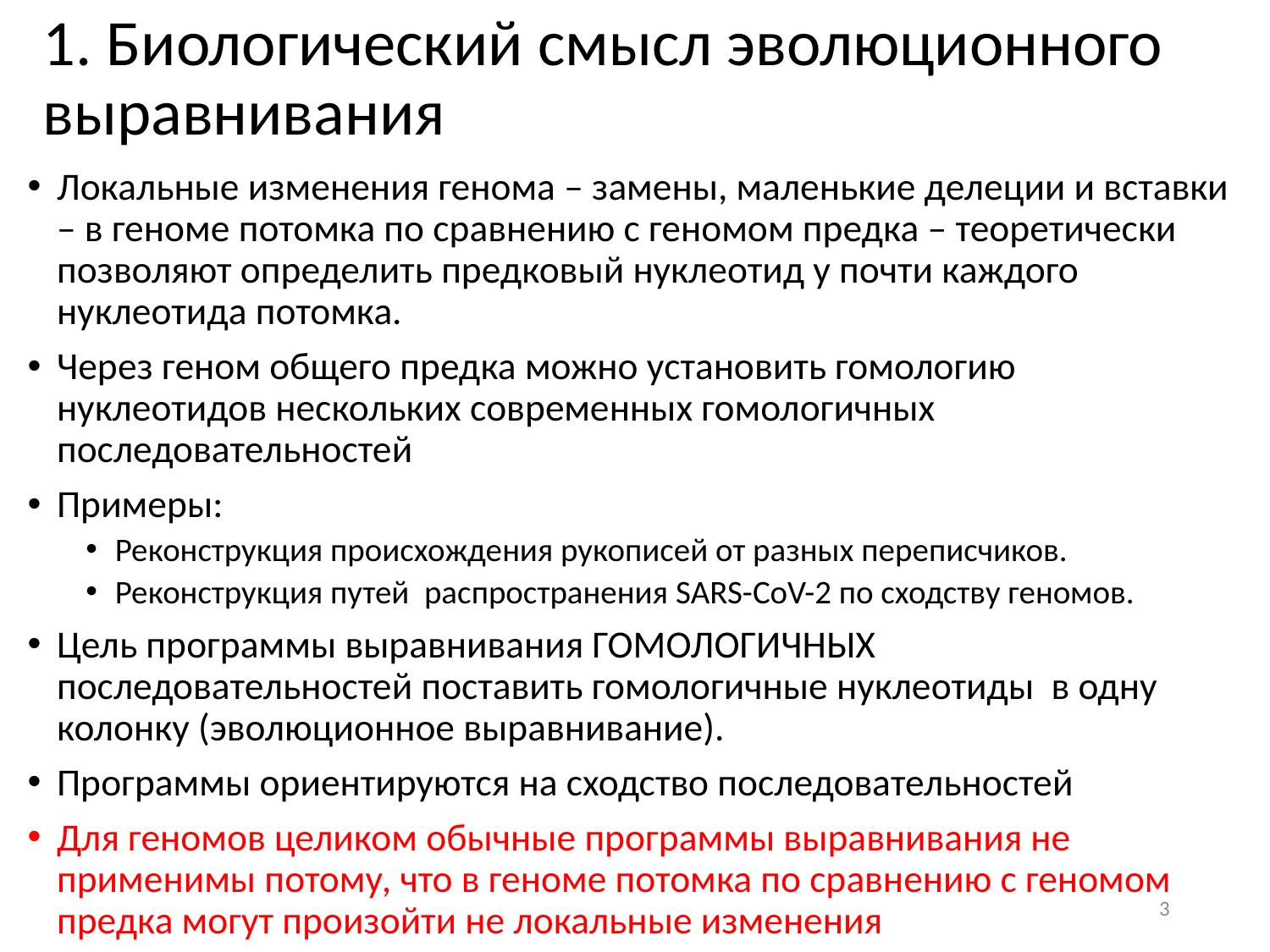

# 1. Биологический смысл эволюционного выравнивания
Локальные изменения генома – замены, маленькие делеции и вставки – в геноме потомка по сравнению с геномом предка – теоретически позволяют определить предковый нуклеотид у почти каждого нуклеотида потомка.
Через геном общего предка можно установить гомологию нуклеотидов нескольких современных гомологичных последовательностей
Примеры:
Реконструкция происхождения рукописей от разных переписчиков.
Реконструкция путей  распространения SARS-CoV-2 по сходству геномов.
Цель программы выравнивания ГОМОЛОГИЧНЫХ последовательностей поставить гомологичные нуклеотиды  в одну колонку (эволюционное выравнивание).
Программы ориентируются на сходство последовательностей
Для геномов целиком обычные программы выравнивания не применимы потому, что в геноме потомка по сравнению с геномом предка могут произойти не локальные изменения
3